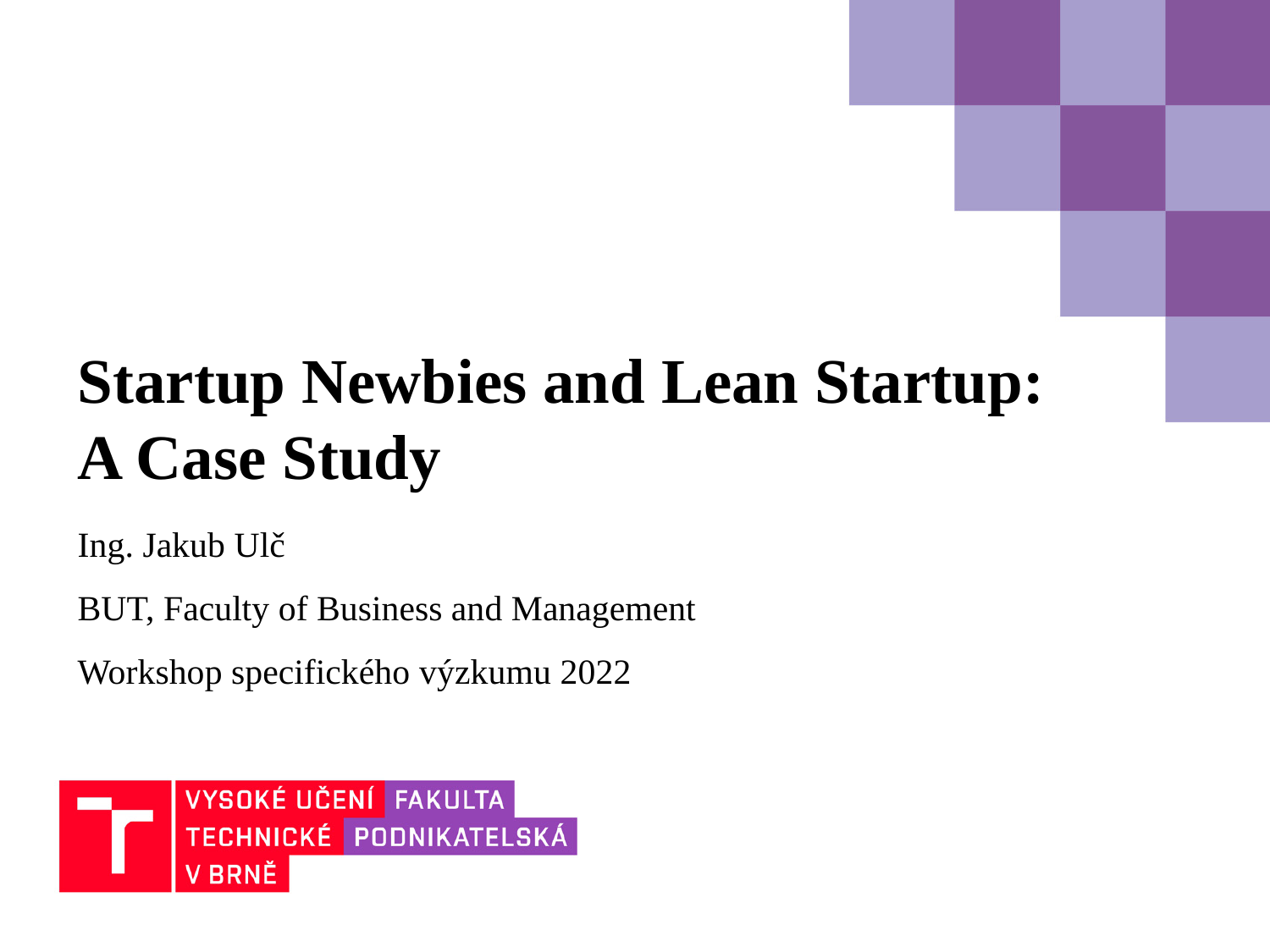

# Startup Newbies and Lean Startup: A Case Study
Ing. Jakub Ulč
BUT, Faculty of Business and Management
Workshop specifického výzkumu 2022